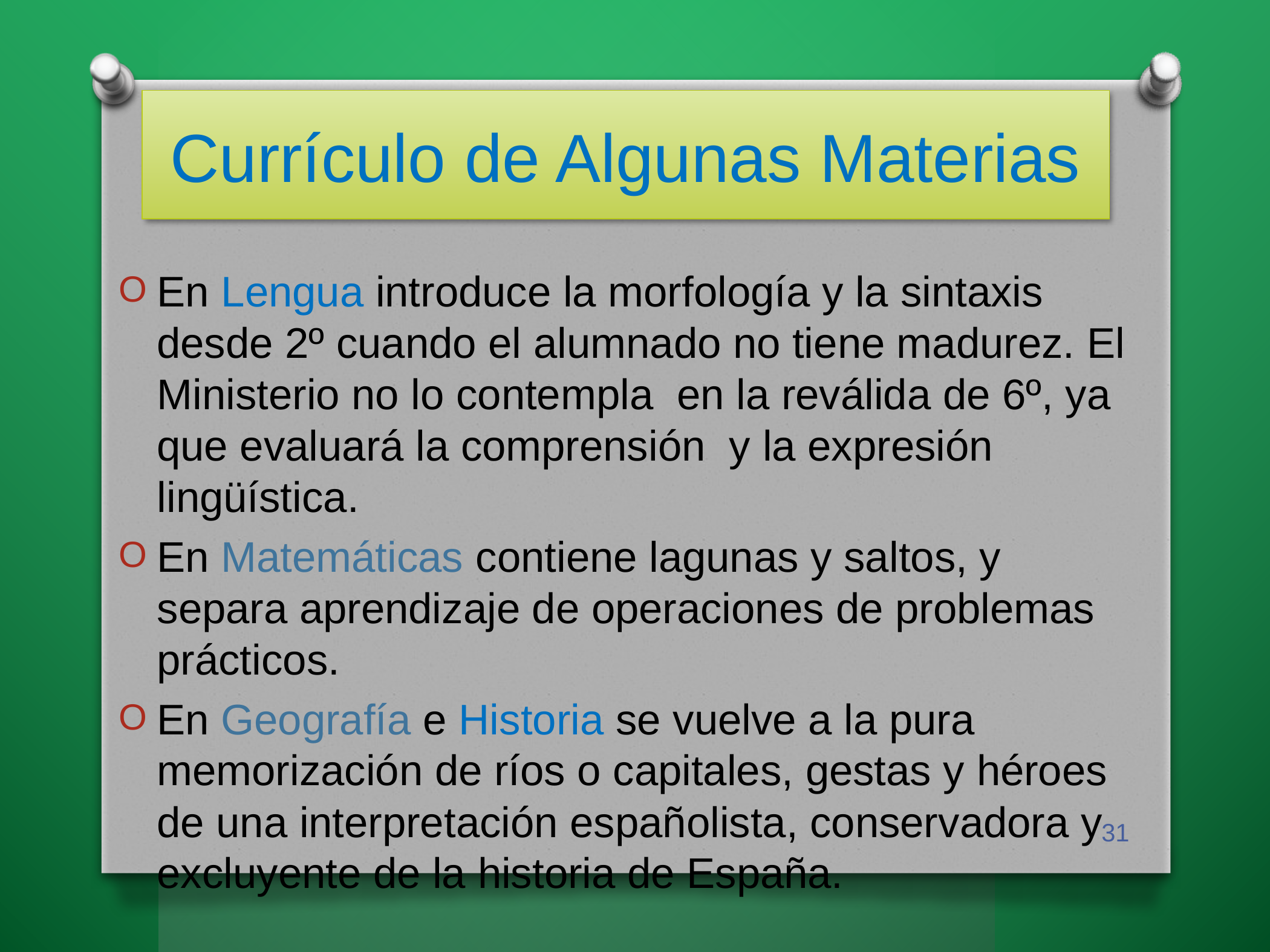

# Currículo de Algunas Materias
En Lengua introduce la morfología y la sintaxis desde 2º cuando el alumnado no tiene madurez. El Ministerio no lo contempla  en la reválida de 6º, ya que evaluará la comprensión  y la expresión lingüística.
En Matemáticas contiene lagunas y saltos, y separa aprendizaje de operaciones de problemas prácticos.
En Geografía e Historia se vuelve a la pura memorización de ríos o capitales, gestas y héroes de una interpretación españolista, conservadora y excluyente de la historia de España.

31